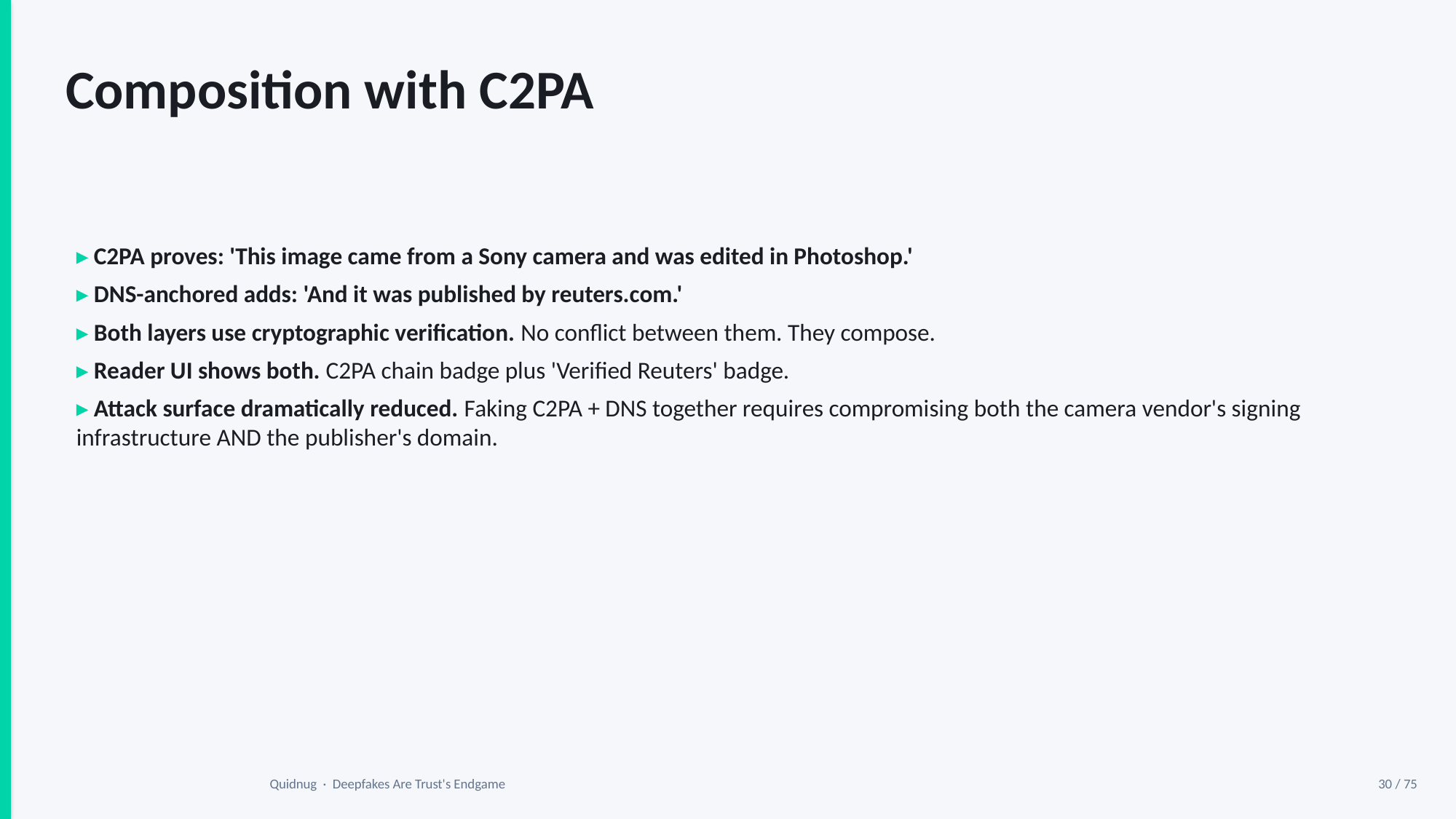

Composition with C2PA
▸ C2PA proves: 'This image came from a Sony camera and was edited in Photoshop.'
▸ DNS-anchored adds: 'And it was published by reuters.com.'
▸ Both layers use cryptographic verification. No conflict between them. They compose.
▸ Reader UI shows both. C2PA chain badge plus 'Verified Reuters' badge.
▸ Attack surface dramatically reduced. Faking C2PA + DNS together requires compromising both the camera vendor's signing infrastructure AND the publisher's domain.
Quidnug  ·  Deepfakes Are Trust's Endgame
30 / 75